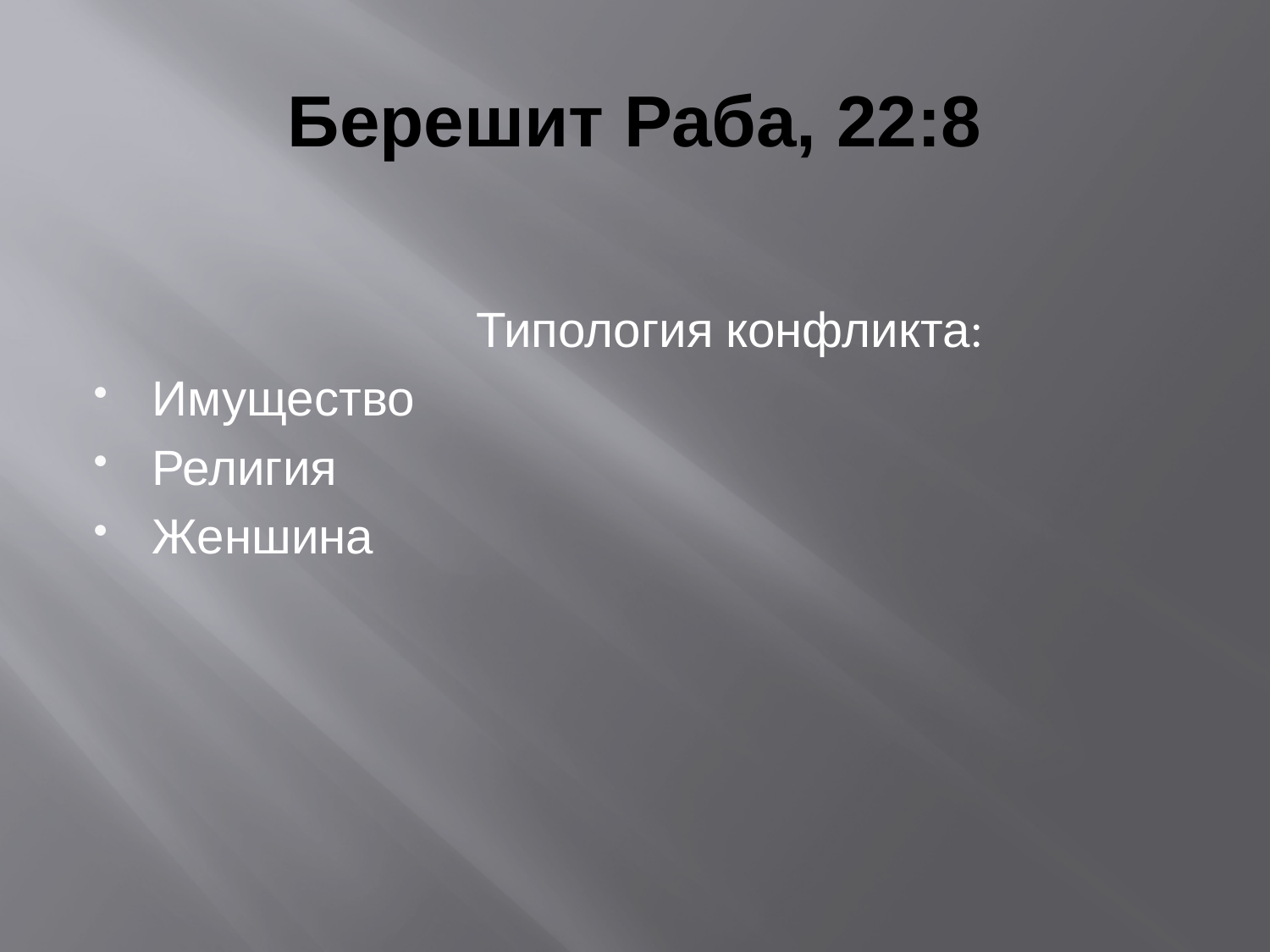

# Берешит Раба, 22:8

			Типология конфликта:
Имущество
Религия
Женшина